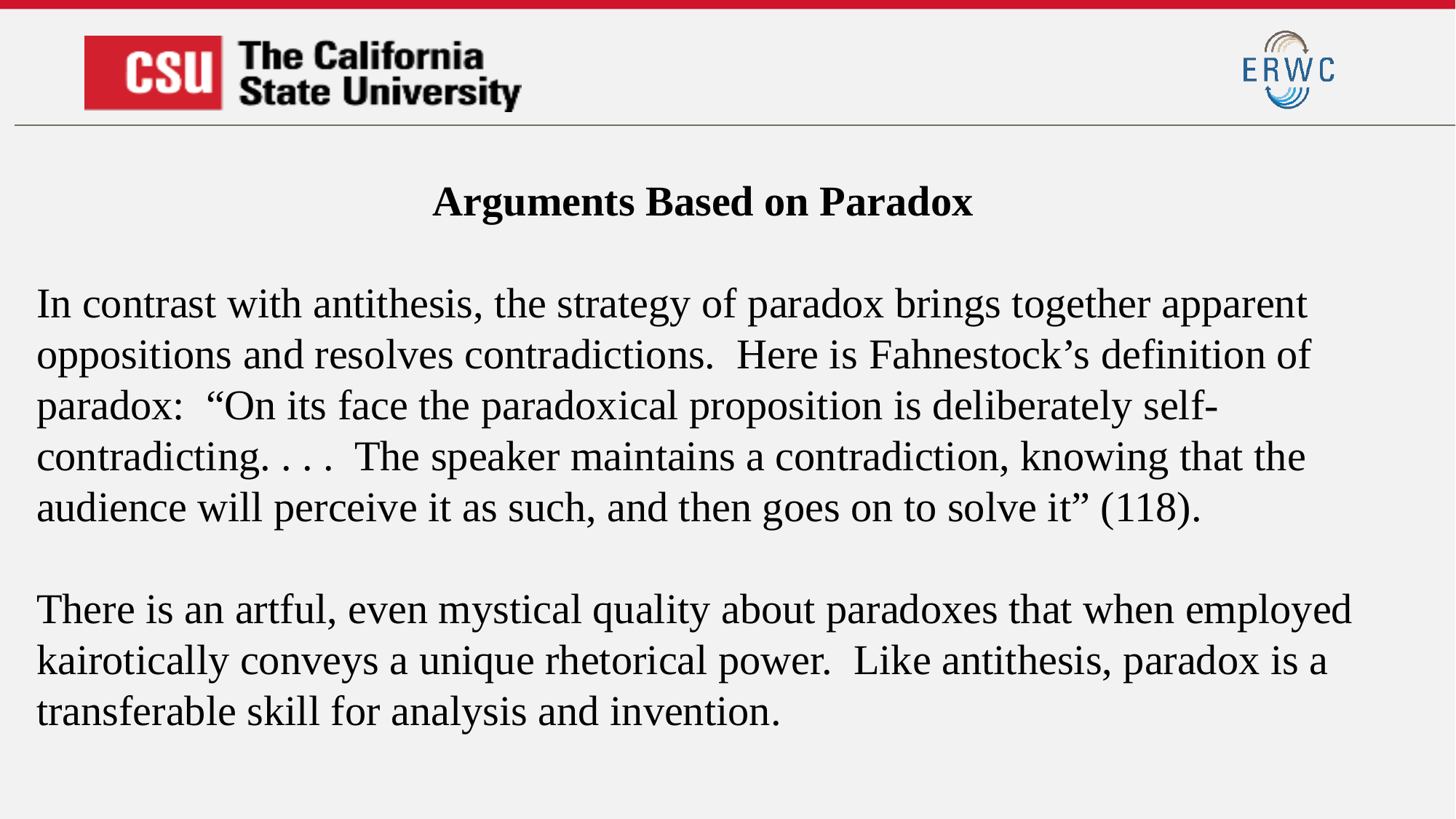

Arguments Based on Paradox
In contrast with antithesis, the strategy of paradox brings together apparent oppositions and resolves contradictions.  Here is Fahnestock’s definition of paradox:  “On its face the paradoxical proposition is deliberately self-contradicting. . . .  The speaker maintains a contradiction, knowing that the audience will perceive it as such, and then goes on to solve it” (118).
There is an artful, even mystical quality about paradoxes that when employed kairotically conveys a unique rhetorical power.  Like antithesis, paradox is a transferable skill for analysis and invention.